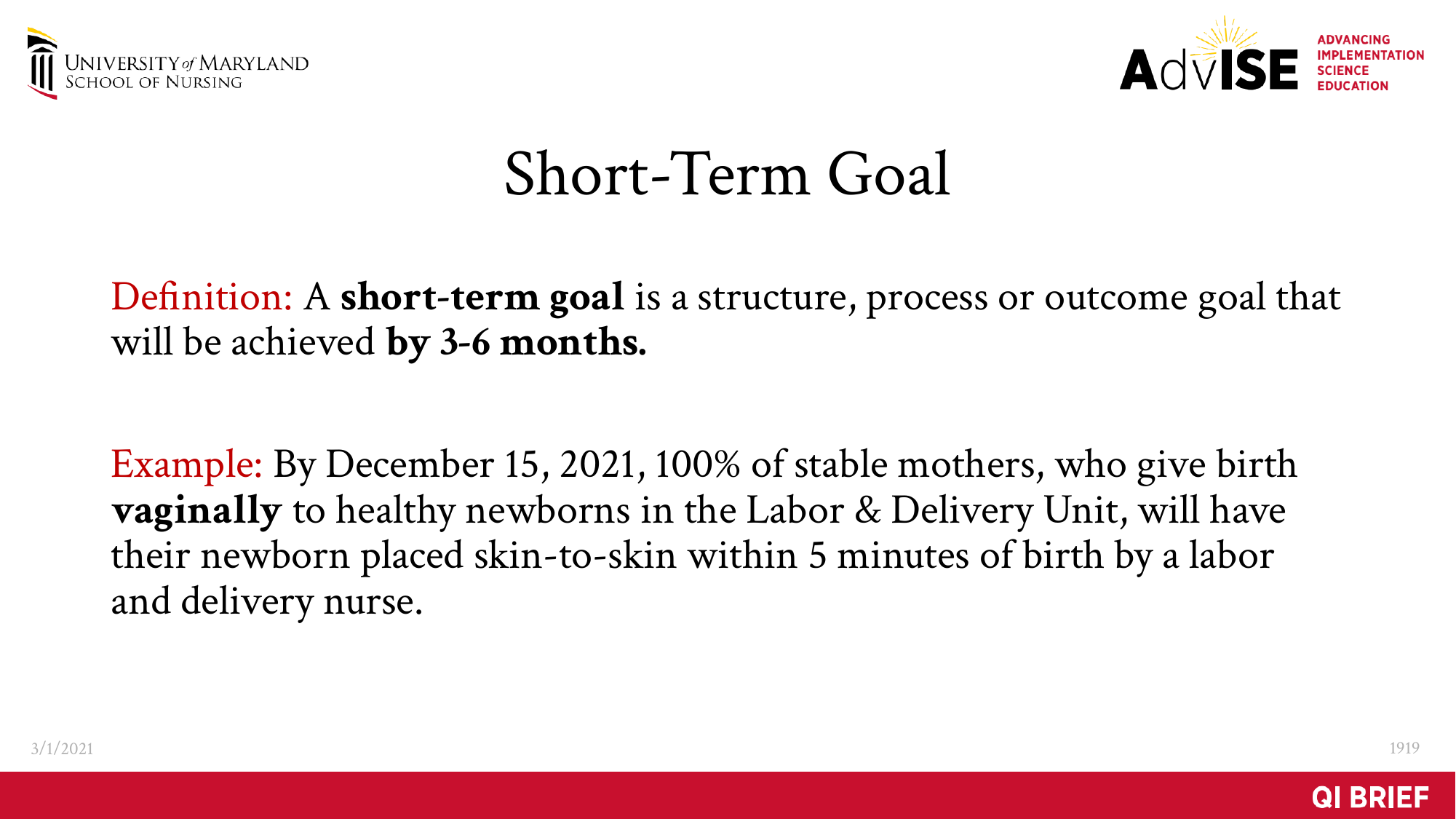

# Short-Term Goal
Definition: A short-term goal is a structure, process or outcome goal that will be achieved by 3-6 months.

Example: By December 15, 2021, 100% of stable mothers, who give birth vaginally to healthy newborns in the Labor & Delivery Unit, will have their newborn placed skin-to-skin within 5 minutes of birth by a labor and delivery nurse.

3/1/2021
19